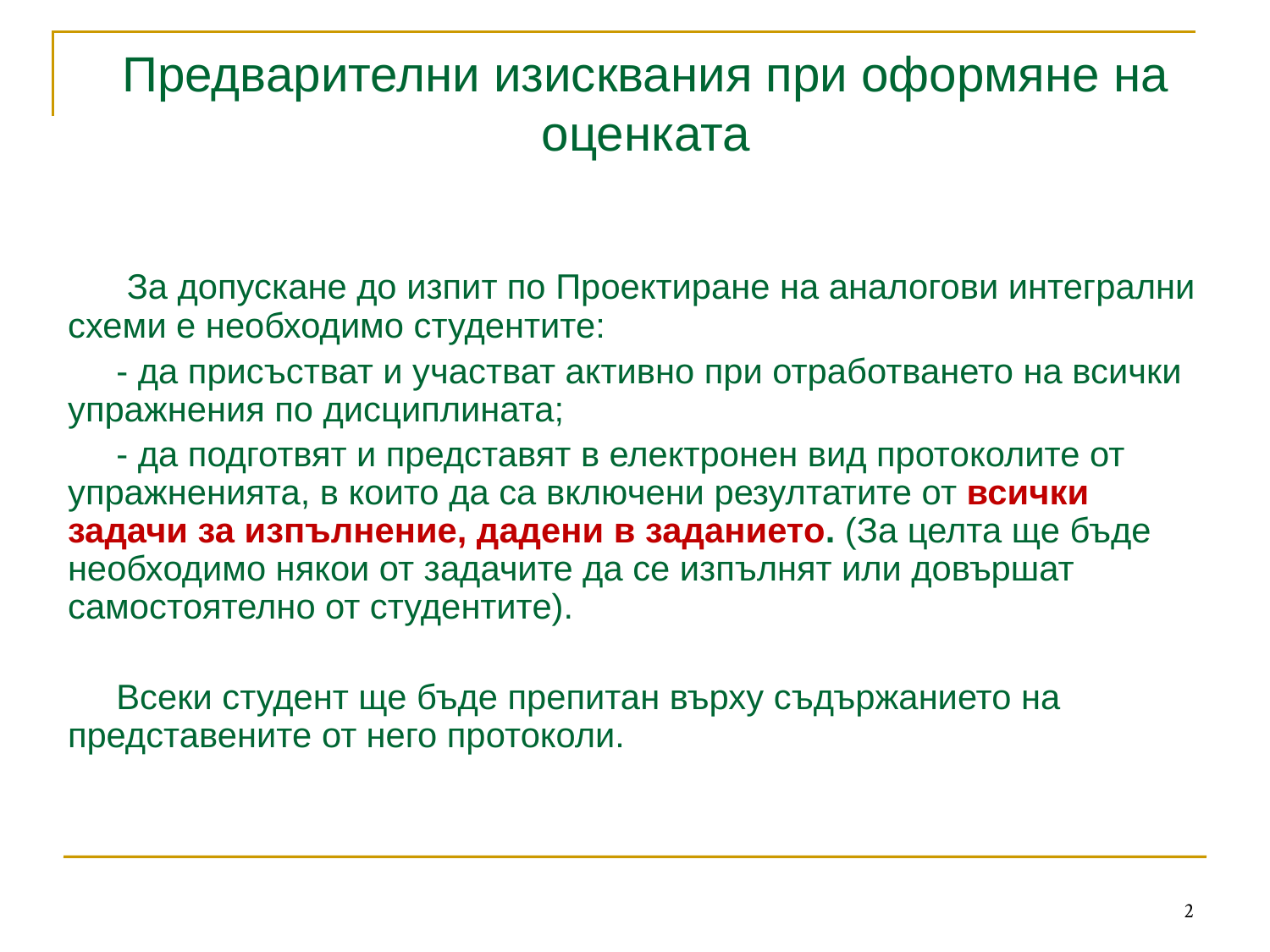

# Предварителни изисквания при оформяне на оценката
     За допускане до изпит по Проектиране на аналогови интегрални схеми е необходимо студентите:
     - да присъстват и участват активно при отработването на всички упражнения по дисциплината;
     - да подготвят и представят в електронен вид протоколите от упражненията, в които да са включени резултатите от всички задачи за изпълнение, дадени в заданието. (За целта ще бъде необходимо някои от задачите да се изпълнят или довършат самостоятелно от студентите).

     Всеки студент ще бъде препитан върху съдържанието на представените от него протоколи.
2